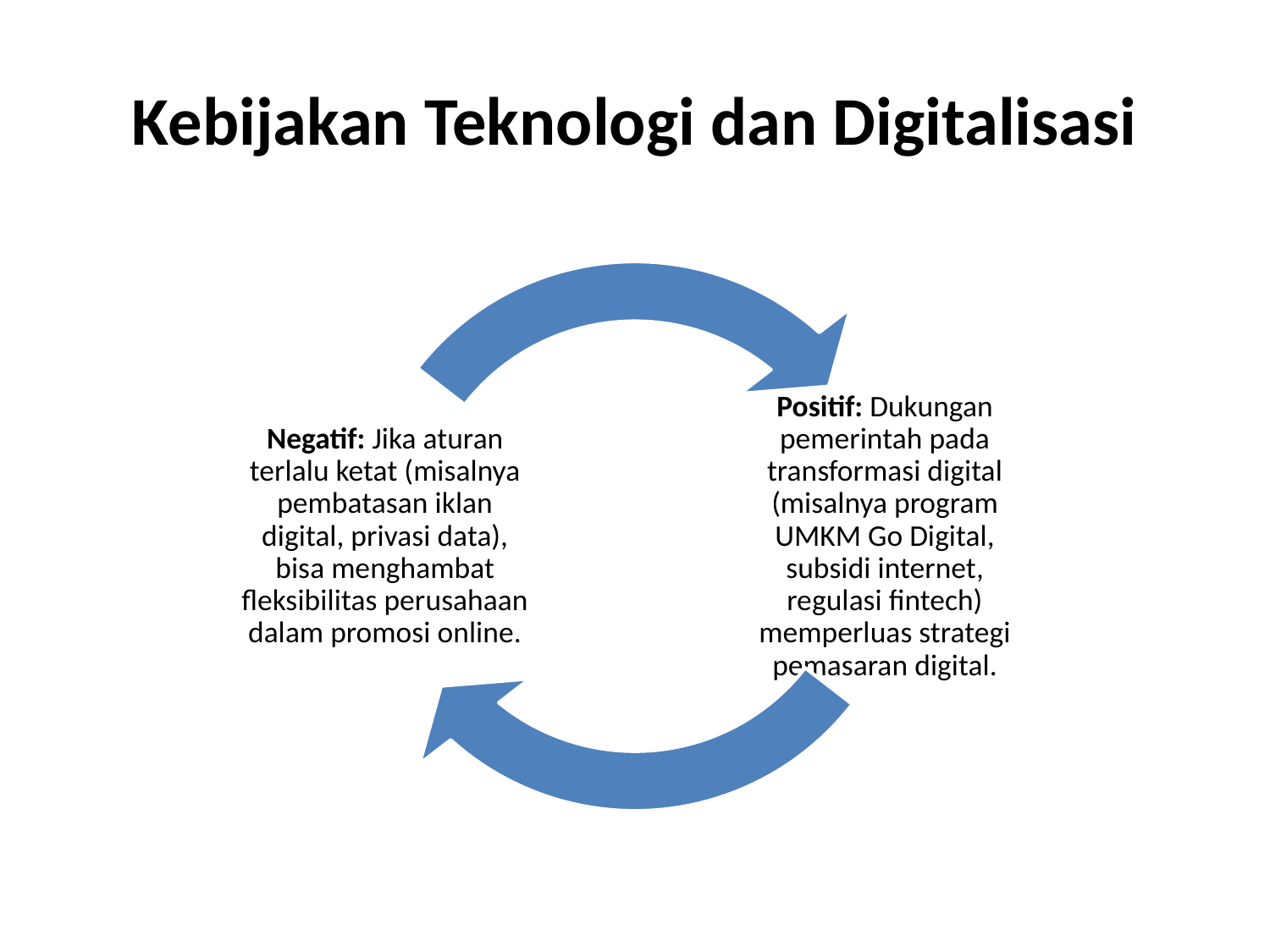

# Kebijakan Teknologi dan Digitalisasi
Positif: Dukungan pemerintah pada transformasi digital (misalnya program UMKM Go Digital, subsidi internet, regulasi fintech) memperluas strategi pemasaran digital.
Negatif: Jika aturan terlalu ketat (misalnya pembatasan iklan digital, privasi data), bisa menghambat fleksibilitas perusahaan dalam promosi online.